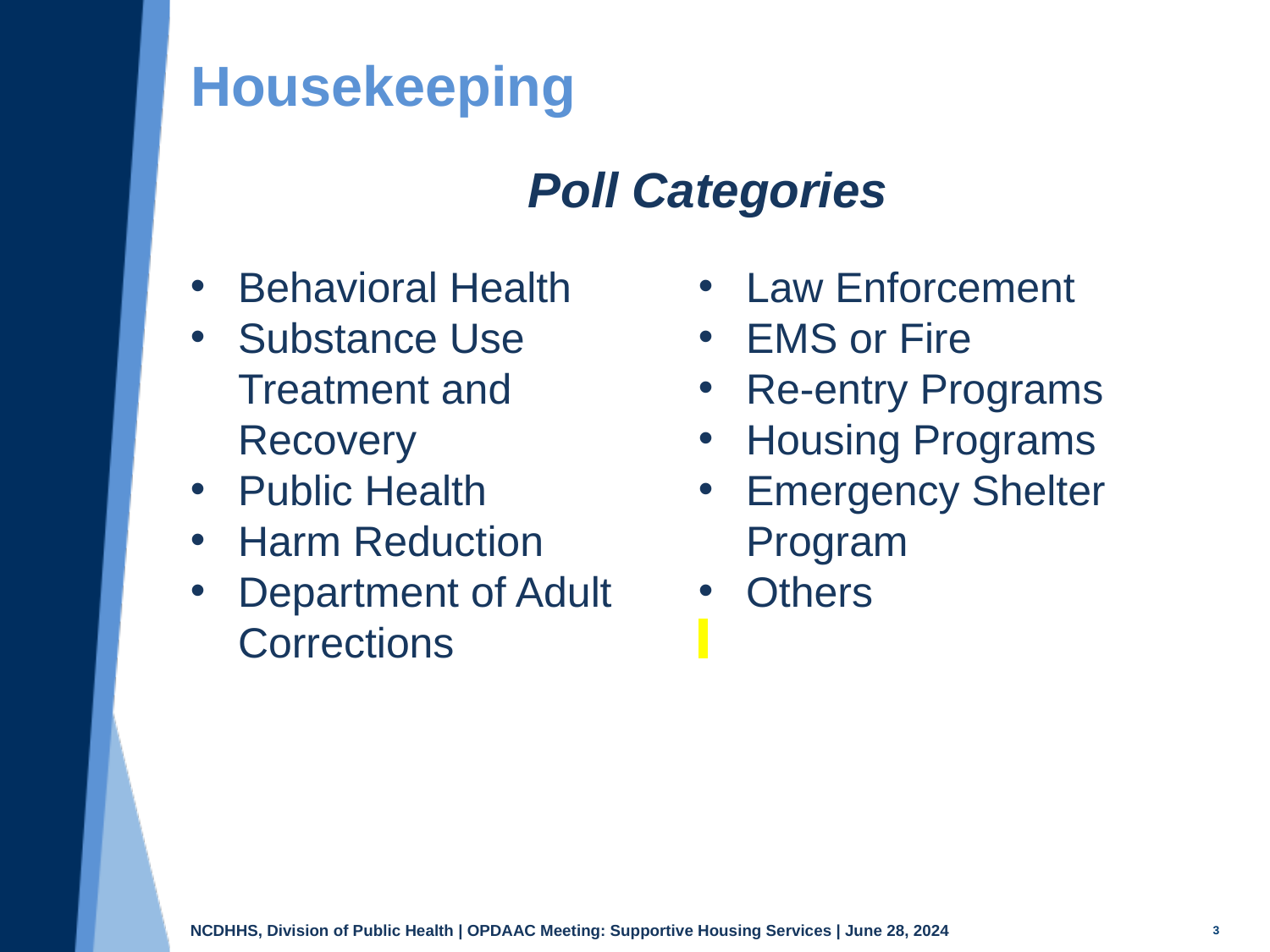

# Housekeeping
Poll Categories
Behavioral Health
Substance Use Treatment and Recovery
Public Health
Harm Reduction
Department of Adult Corrections

Law Enforcement
EMS or Fire
Re-entry Programs
Housing Programs
Emergency Shelter Program
Others

3